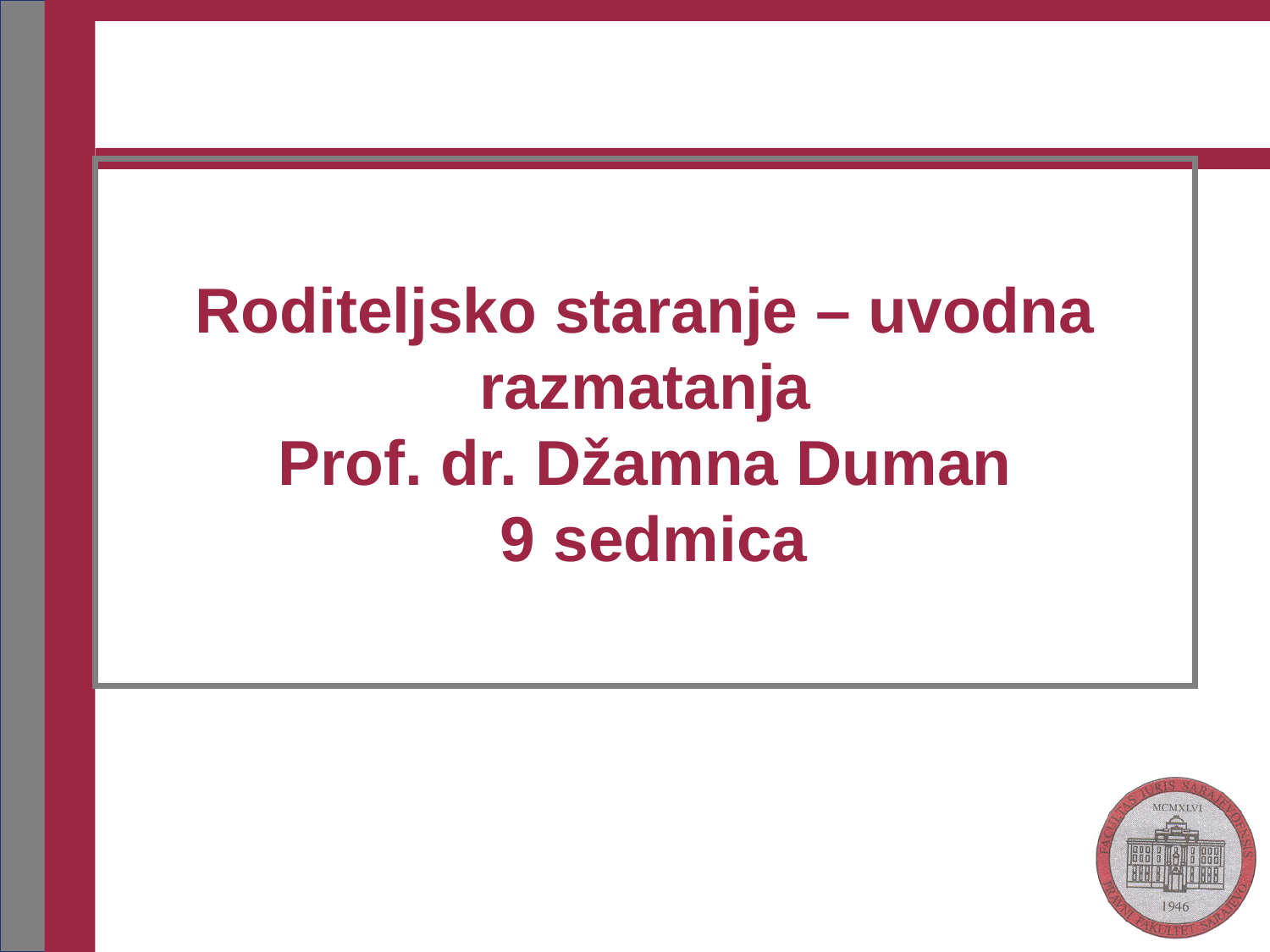

Roditeljsko staranje – uvodna razmatanja
Prof. dr. Džamna Duman
 9 sedmica